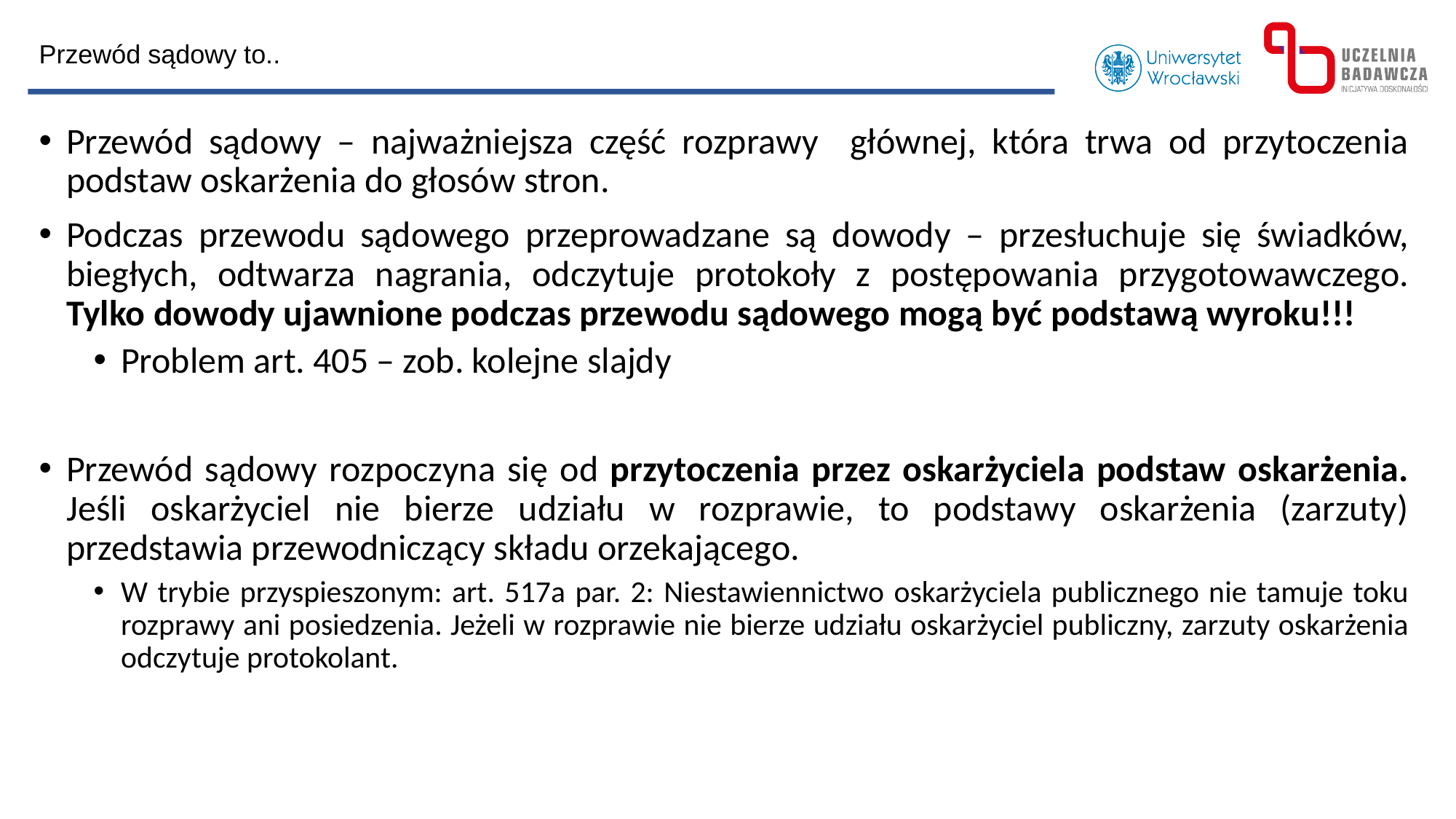

Przewód sądowy to..
Przewód sądowy – najważniejsza część rozprawy  głównej, która trwa od przytoczenia podstaw oskarżenia do głosów stron.
Podczas przewodu sądowego przeprowadzane są dowody – przesłuchuje się świadków, biegłych, odtwarza nagrania, odczytuje protokoły z postępowania przygotowawczego. Tylko dowody ujawnione podczas przewodu sądowego mogą być podstawą wyroku!!!
Problem art. 405 – zob. kolejne slajdy

Przewód sądowy rozpoczyna się od przytoczenia przez oskarżyciela podstaw oskarżenia. Jeśli oskarżyciel nie bierze udziału w rozprawie, to podstawy oskarżenia (zarzuty) przedstawia przewodniczący składu orzekającego.
W trybie przyspieszonym: art. 517a par. 2: Niestawiennictwo oskarżyciela publicznego nie tamuje toku rozprawy ani posiedzenia. Jeżeli w rozprawie nie bierze udziału oskarżyciel publiczny, zarzuty oskarżenia odczytuje protokolant.